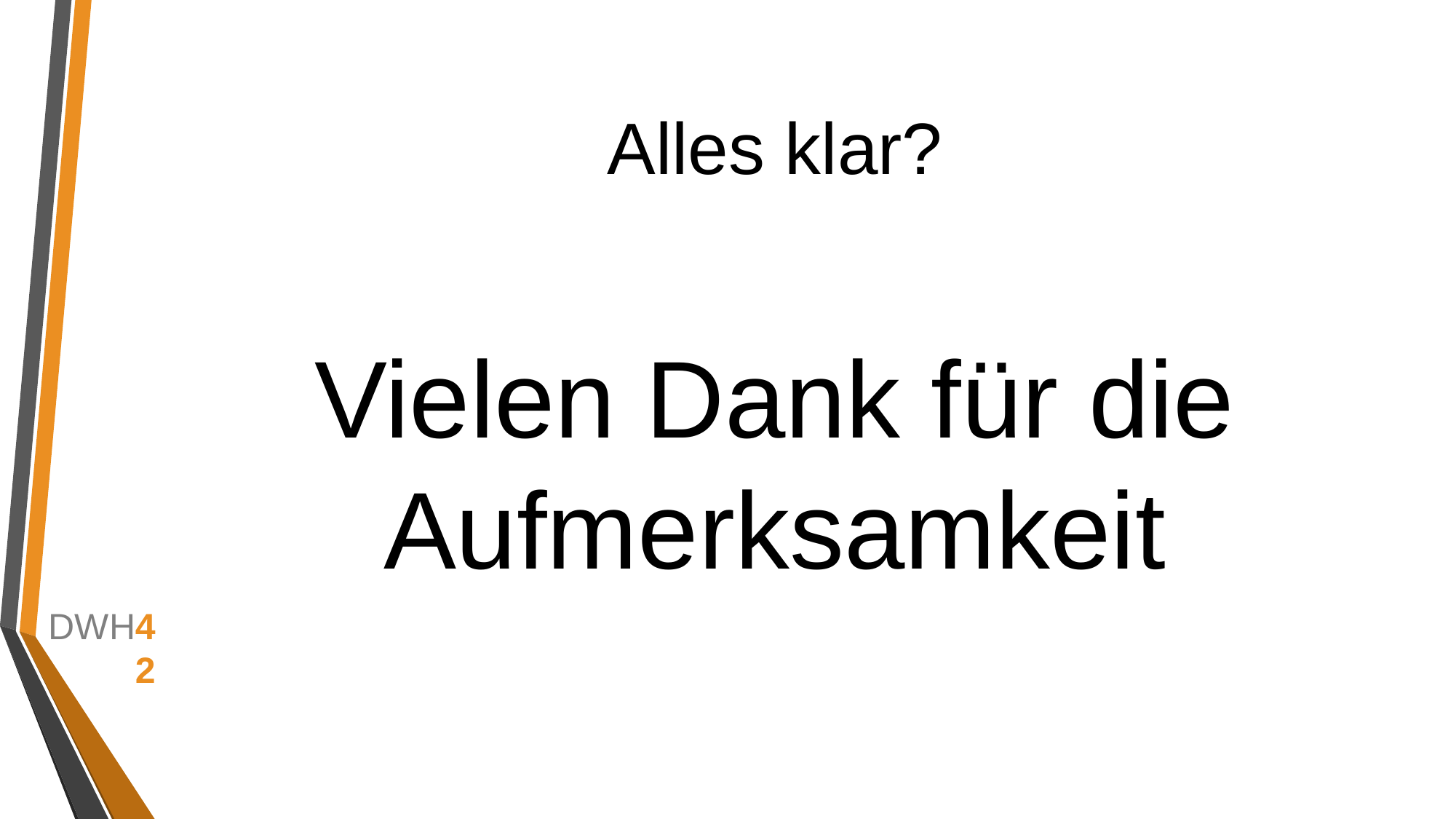

# Alles klar?
Vielen Dank für die Aufmerksamkeit